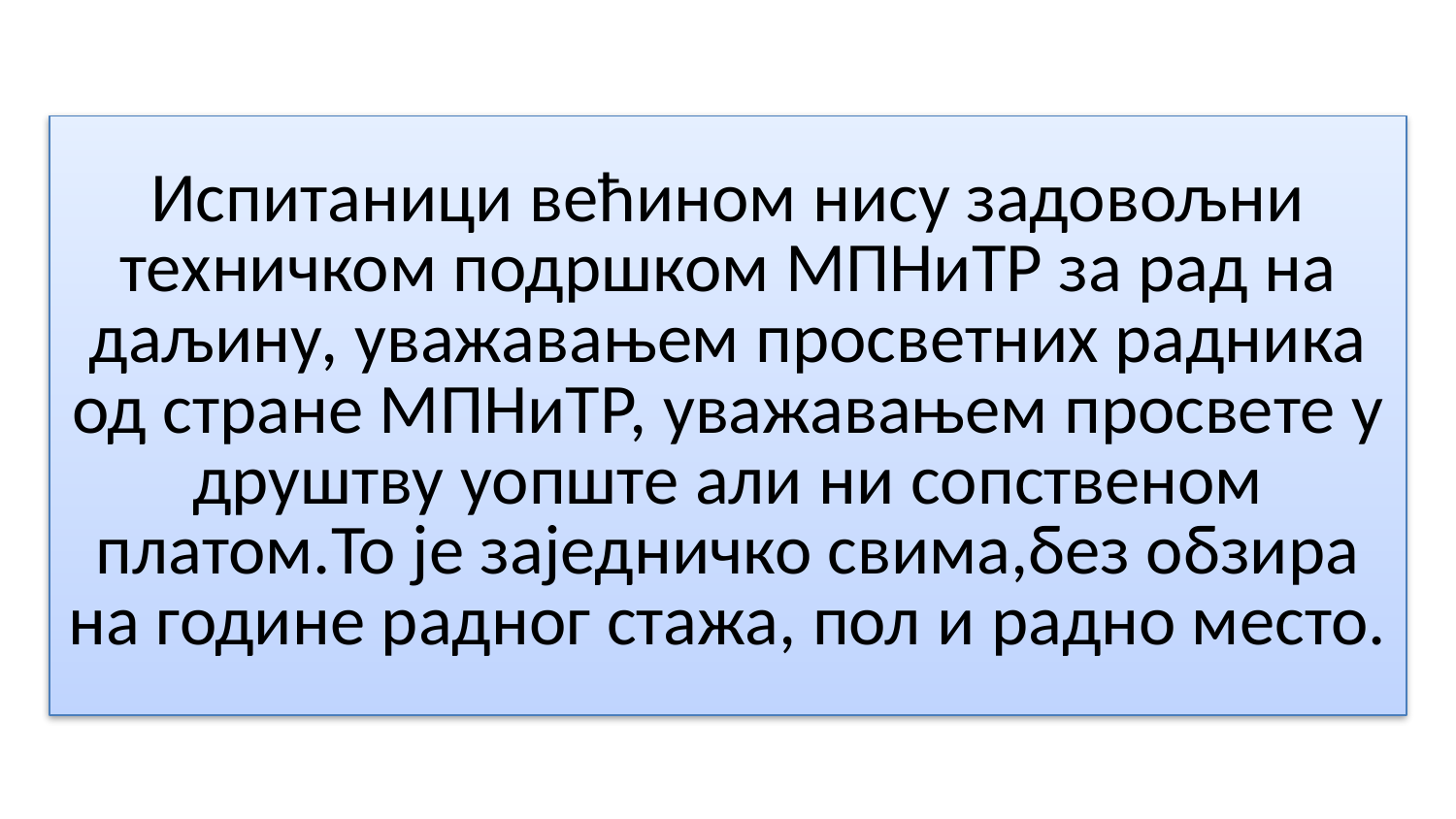

# Испитаници већином нису задовољни техничком подршком МПНиТР за рад на даљину, уважавањем просветних радника од стране МПНиТР, уважавањем просвете у друштву уопште али ни сопственом платом.То је заједничко свима,без обзира на године радног стажа, пол и радно место.